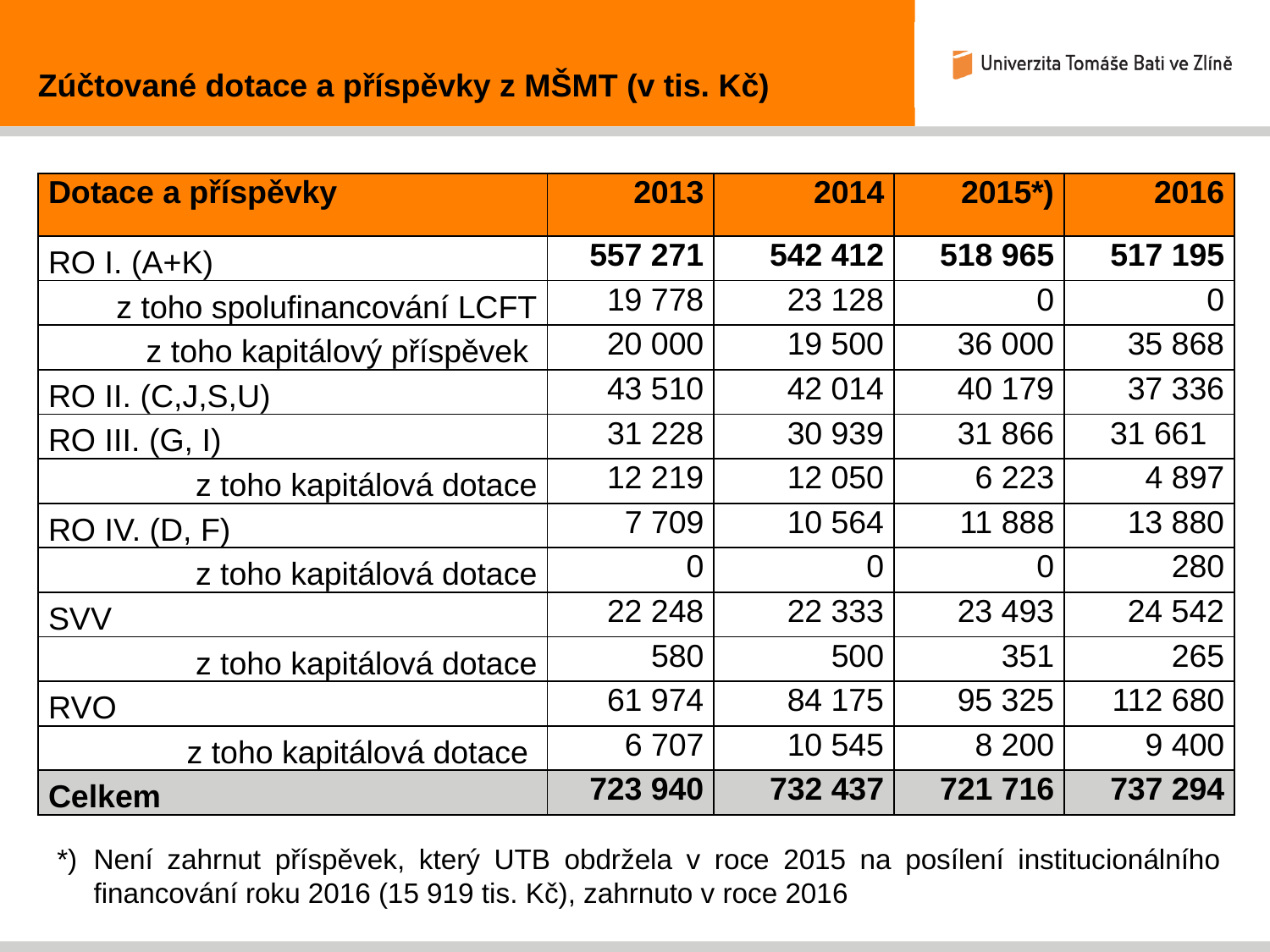

Zúčtované dotace a příspěvky z MŠMT (v tis. Kč)
| Dotace a příspěvky | 2013 | 2014 | 2015\*) | 2016 |
| --- | --- | --- | --- | --- |
| RO I. (A+K) | 557 271 | 542 412 | 518 965 | 517 195 |
| z toho spolufinancování LCFT | 19 778 | 23 128 | 0 | 0 |
| z toho kapitálový příspěvek | 20 000 | 19 500 | 36 000 | 35 868 |
| RO II. (C,J,S,U) | 43 510 | 42 014 | 40 179 | 37 336 |
| RO III. (G, I) | 31 228 | 30 939 | 31 866 | 31 661 |
| z toho kapitálová dotace | 12 219 | 12 050 | 6 223 | 4 897 |
| RO IV. (D, F) | 7 709 | 10 564 | 11 888 | 13 880 |
| z toho kapitálová dotace | 0 | 0 | 0 | 280 |
| SVV | 22 248 | 22 333 | 23 493 | 24 542 |
| z toho kapitálová dotace | 580 | 500 | 351 | 265 |
| RVO | 61 974 | 84 175 | 95 325 | 112 680 |
| z toho kapitálová dotace | 6 707 | 10 545 | 8 200 | 9 400 |
| Celkem | 723 940 | 732 437 | 721 716 | 737 294 |
*)	Není zahrnut příspěvek, který UTB obdržela v roce 2015 na posílení institucionálního
	financování roku 2016 (15 919 tis. Kč), zahrnuto v roce 2016